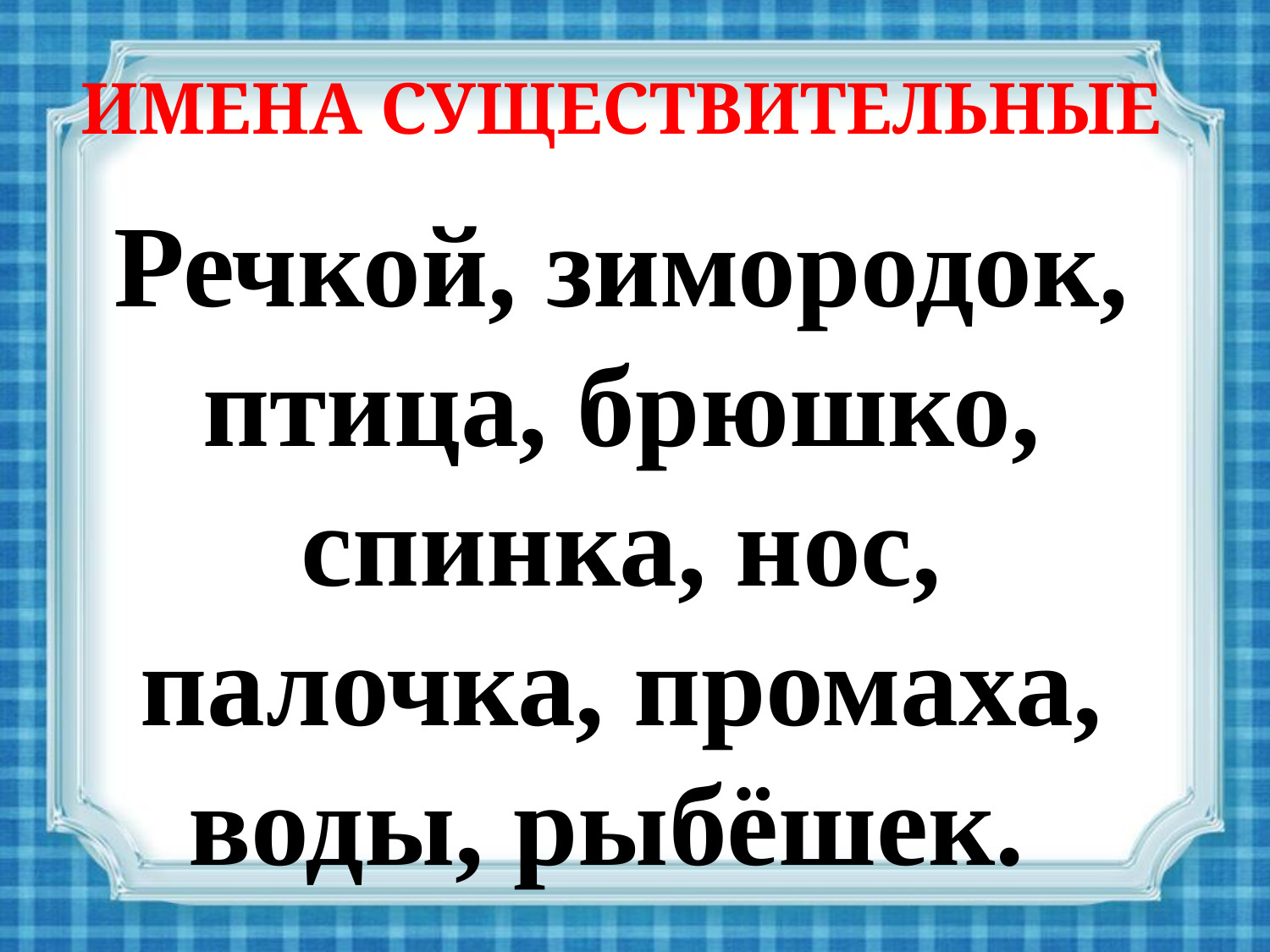

# Имена существительные
Речкой, зимородок, птица, брюшко, спинка, нос, палочка, промаха, воды, рыбёшек.